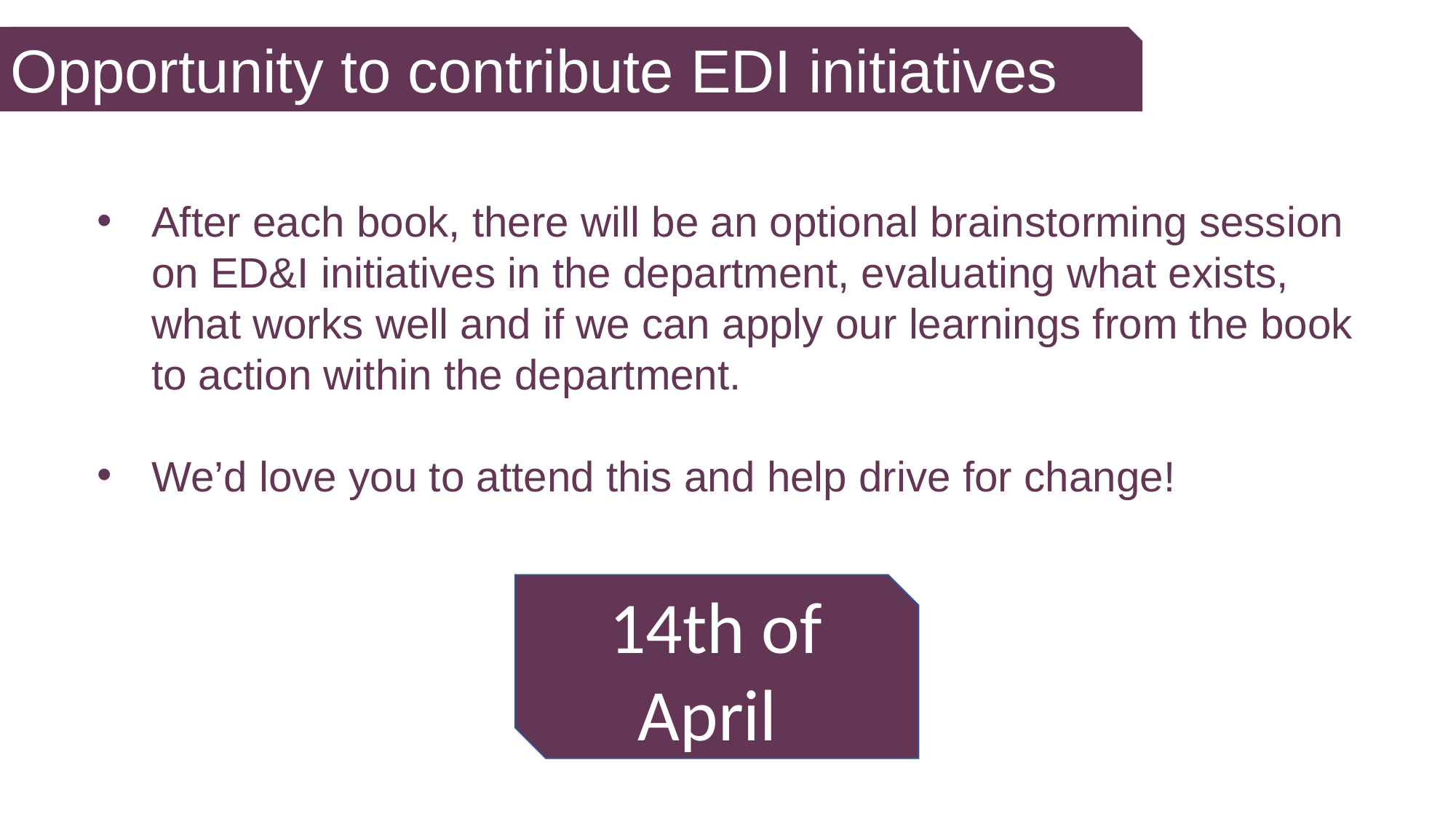

Opportunity to contribute EDI initiatives
After each book, there will be an optional brainstorming session on ED&I initiatives in the department, evaluating what exists, what works well and if we can apply our learnings from the book to action within the department.

We’d love you to attend this and help drive for change!

Details of how to report an issue can be found in the Participant Guide

14th of April